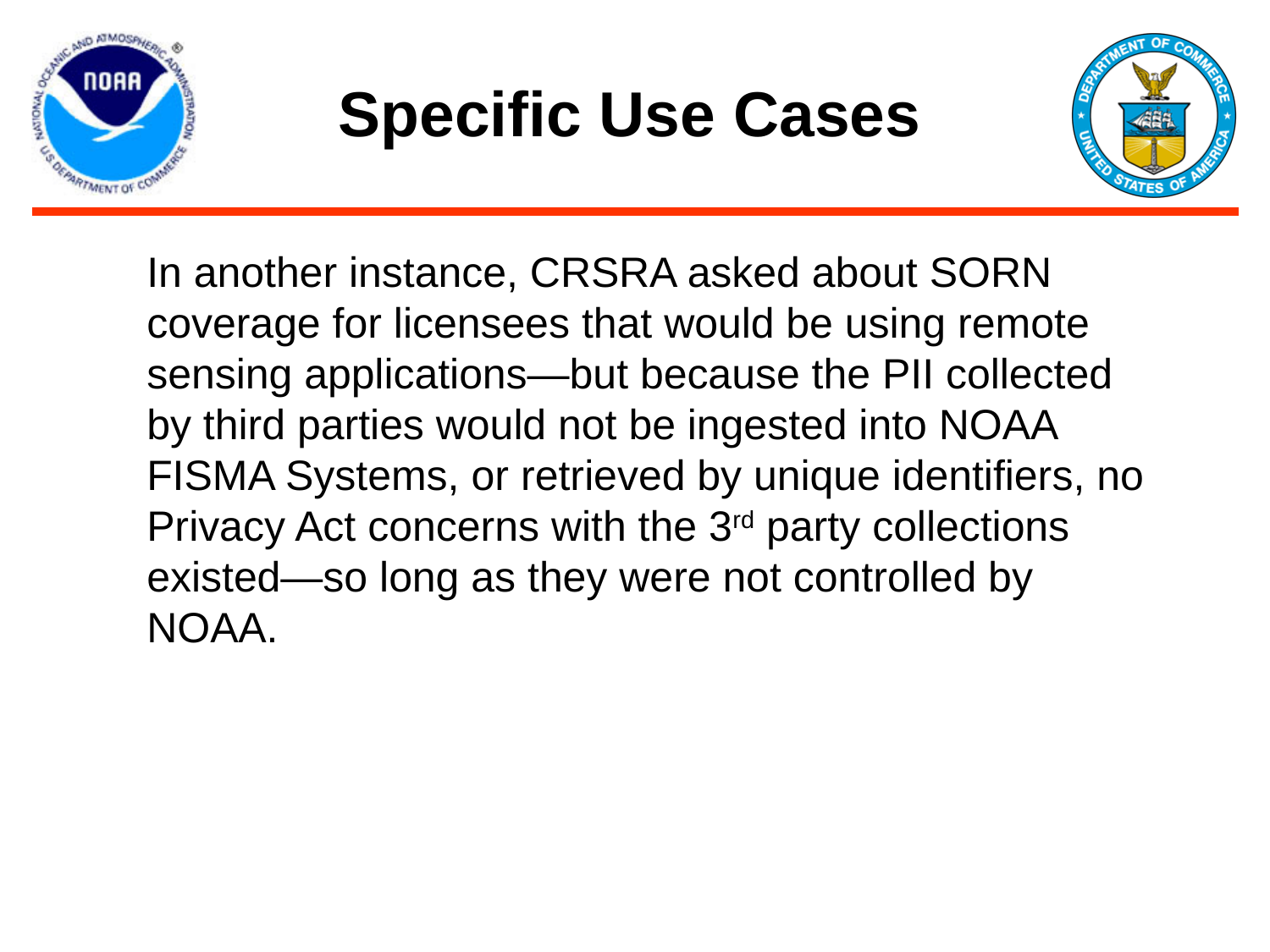

# Specific Use Cases
In another instance, CRSRA asked about SORN coverage for licensees that would be using remote sensing applications—but because the PII collected by third parties would not be ingested into NOAA FISMA Systems, or retrieved by unique identifiers, no Privacy Act concerns with the 3rd party collections existed—so long as they were not controlled by NOAA.